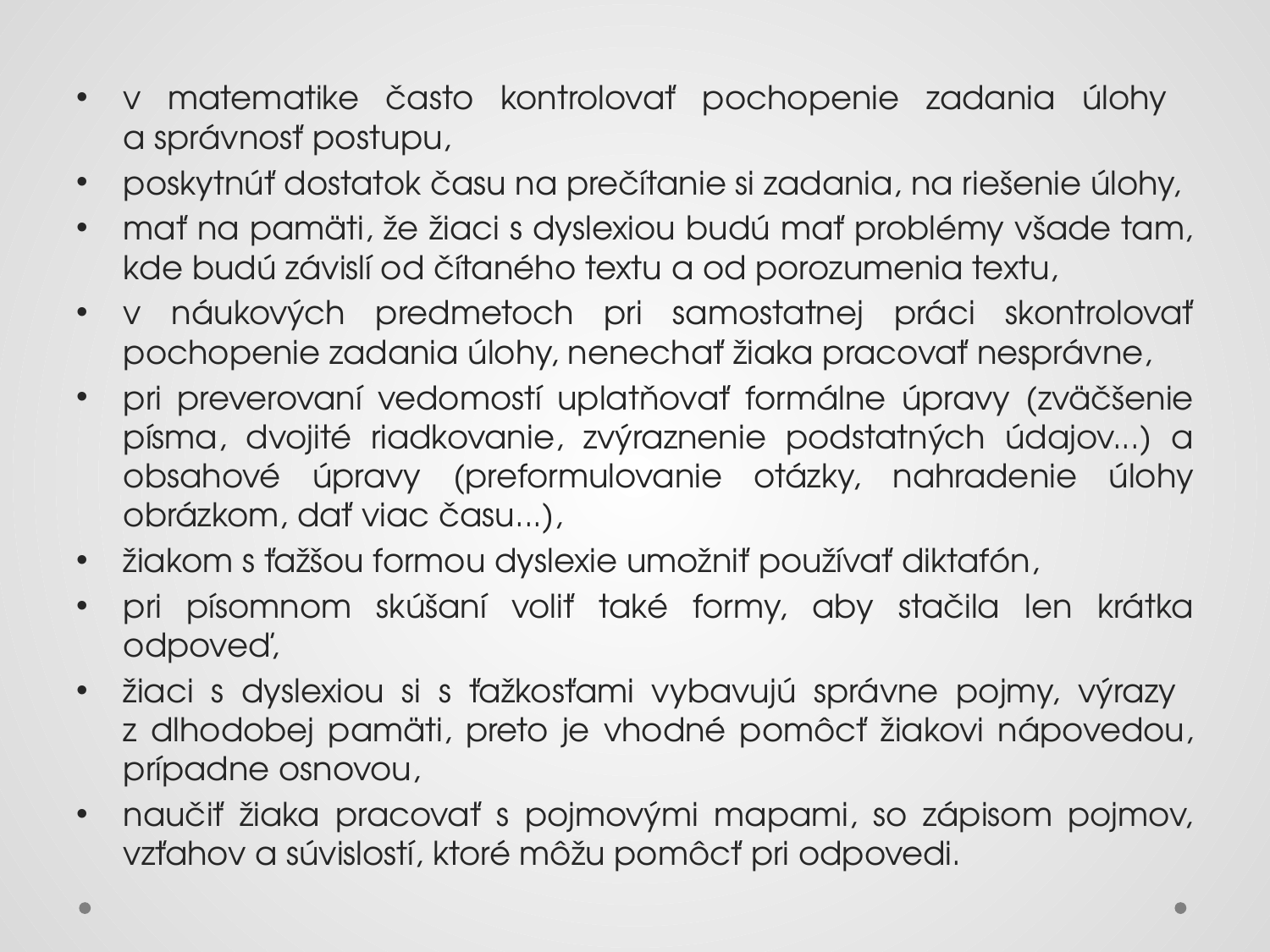

v matematike často kontrolovať pochopenie zadania úlohy
a správnosť postupu,
poskytnúť dostatok času na prečítanie si zadania, na riešenie úlohy,
mať na pamäti, že žiaci s dyslexiou budú mať problémy všade tam, kde budú závislí od čítaného textu a od porozumenia textu,
v náukových predmetoch pri samostatnej práci skontrolovať pochopenie zadania úlohy, nenechať žiaka pracovať nesprávne,
pri preverovaní vedomostí uplatňovať formálne úpravy (zväčšenie písma, dvojité riadkovanie, zvýraznenie podstatných údajov...) a obsahové úpravy (preformulovanie otázky, nahradenie úlohy obrázkom, dať viac času...),
žiakom s ťažšou formou dyslexie umožniť používať diktafón,
pri písomnom skúšaní voliť také formy, aby stačila len krátka odpoveď,
žiaci s dyslexiou si s ťažkosťami vybavujú správne pojmy, výrazy
z dlhodobej pamäti, preto je vhodné pomôcť žiakovi nápovedou, prípadne osnovou,
naučiť žiaka pracovať s pojmovými mapami, so zápisom pojmov, vzťahov a súvislostí, ktoré môžu pomôcť pri odpovedi.